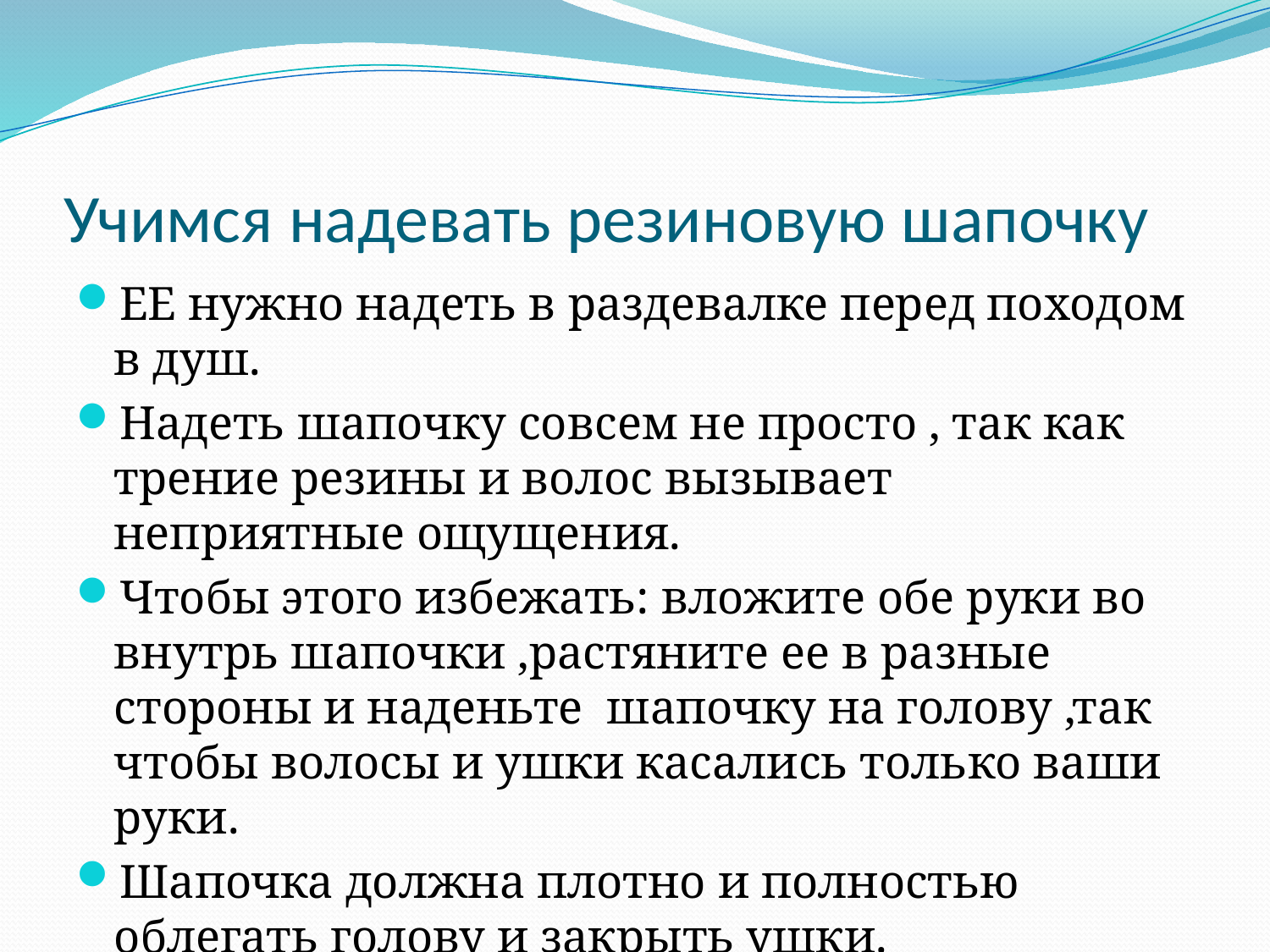

# Учимся надевать резиновую шапочку
ЕЕ нужно надеть в раздевалке перед походом в душ.
Надеть шапочку совсем не просто , так как трение резины и волос вызывает неприятные ощущения.
Чтобы этого избежать: вложите обе руки во внутрь шапочки ,растяните ее в разные стороны и наденьте  шапочку на голову ,так чтобы волосы и ушки касались только ваши руки.
Шапочка должна плотно и полностью облегать голову и закрыть ушки.